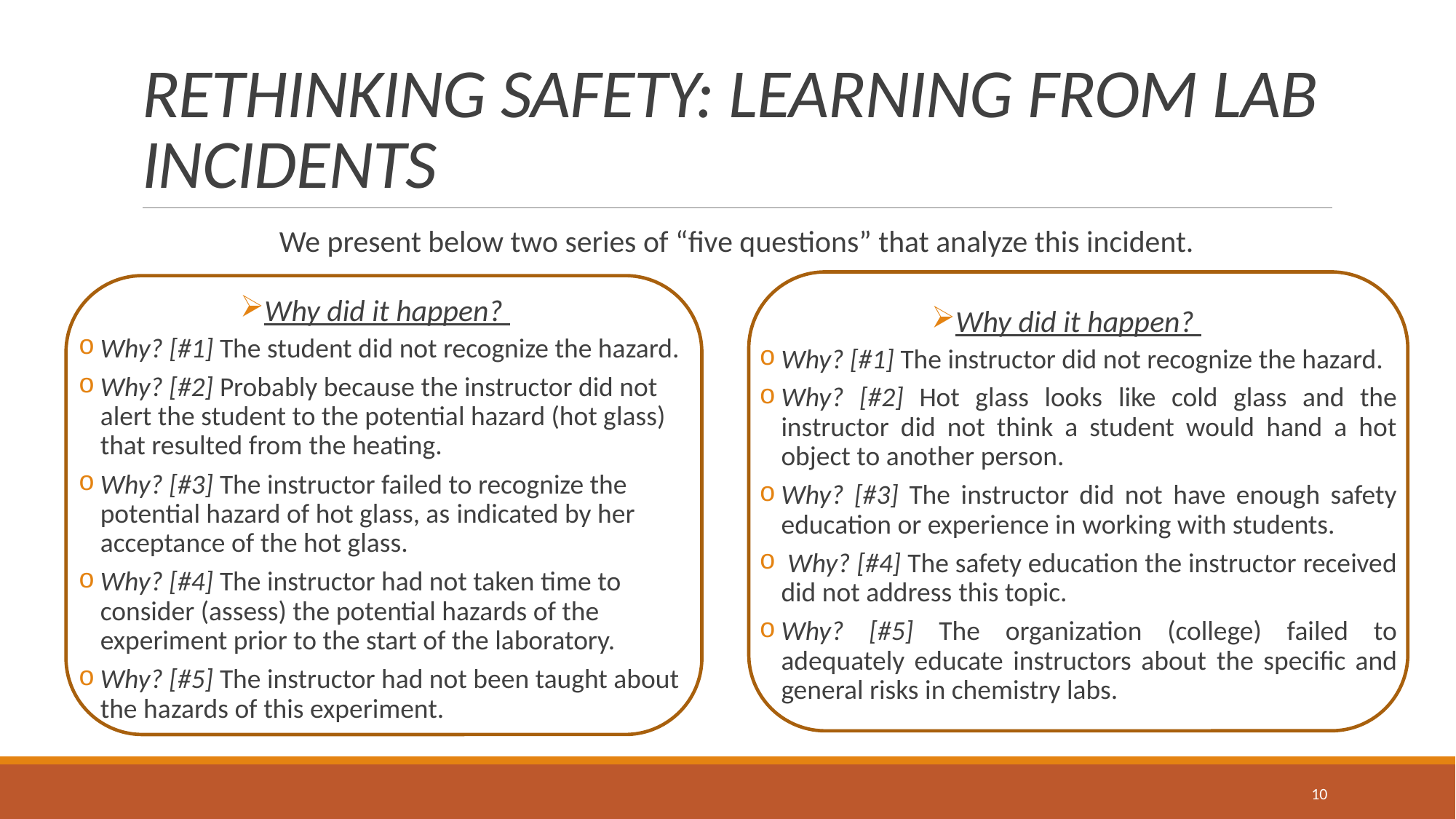

# RETHINKING SAFETY: LEARNING FROM LAB INCIDENTS
We present below two series of “five questions” that analyze this incident.

Why did it happen?
Why? [#1] The student did not recognize the hazard.
Why? [#2] Probably because the instructor did not alert the student to the potential hazard (hot glass) that resulted from the heating.
Why? [#3] The instructor failed to recognize the potential hazard of hot glass, as indicated by her acceptance of the hot glass.
Why? [#4] The instructor had not taken time to consider (assess) the potential hazards of the experiment prior to the start of the laboratory.
Why? [#5] The instructor had not been taught about the hazards of this experiment.
Why did it happen?
Why? [#1] The instructor did not recognize the hazard.
Why? [#2] Hot glass looks like cold glass and the instructor did not think a student would hand a hot object to another person.
Why? [#3] The instructor did not have enough safety education or experience in working with students.
 Why? [#4] The safety education the instructor received did not address this topic.
Why? [#5] The organization (college) failed to adequately educate instructors about the specific and general risks in chemistry labs.
10